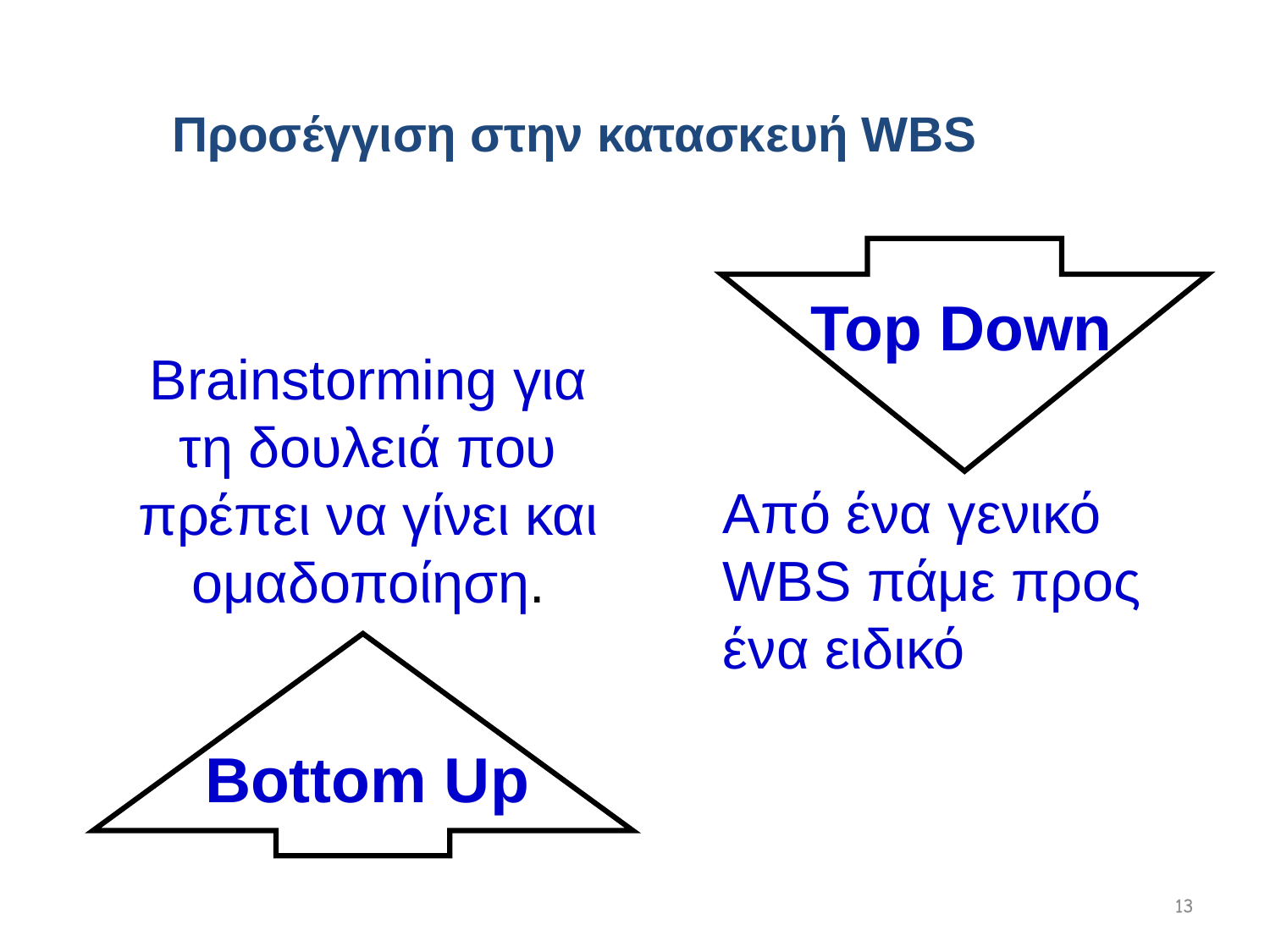

Προσέγγιση στην κατασκευή WBS

Top Down
Από ένα γενικό WBS πάμε προς ένα ειδικό
Brainstorming για τη δουλειά που πρέπει να γίνει και ομαδοποίηση.

Bottom Up
13